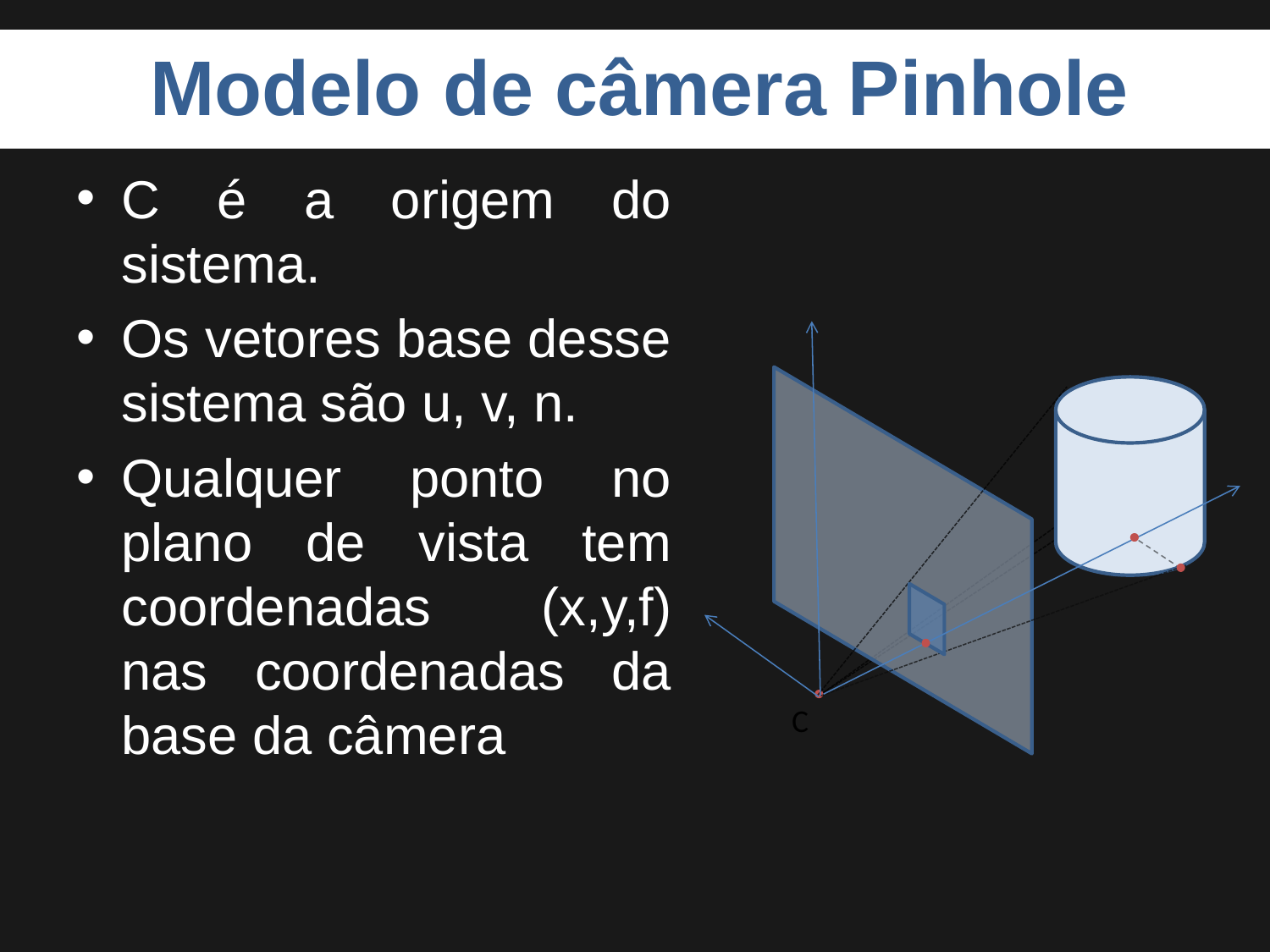

# Modelo de câmera Pinhole
C é a origem do sistema.
Os vetores base desse sistema são u, v, n.
Qualquer ponto no plano de vista tem coordenadas (x,y,f) nas coordenadas da base da câmera

C